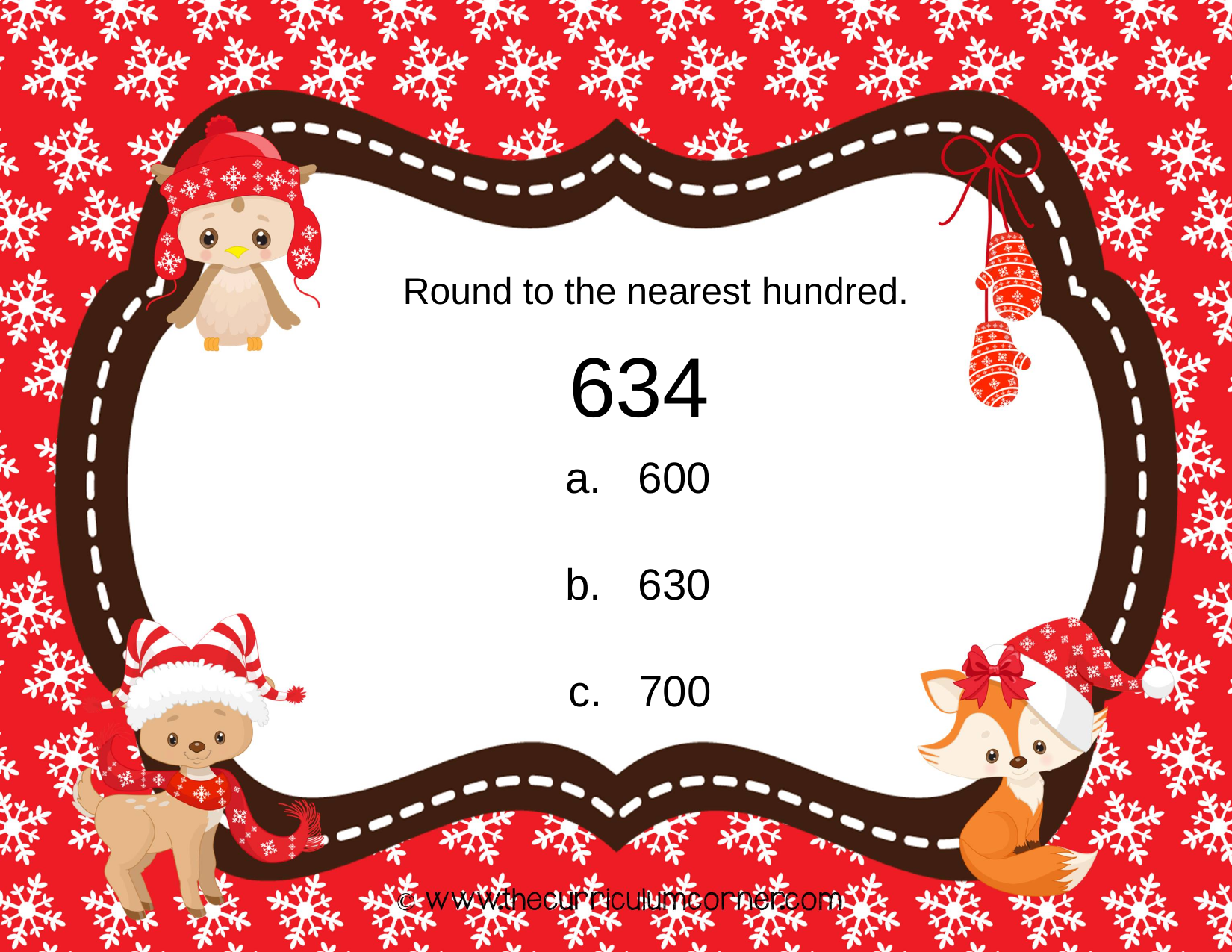

Round to the nearest hundred.
634
a.   600
b.   630
c.   700